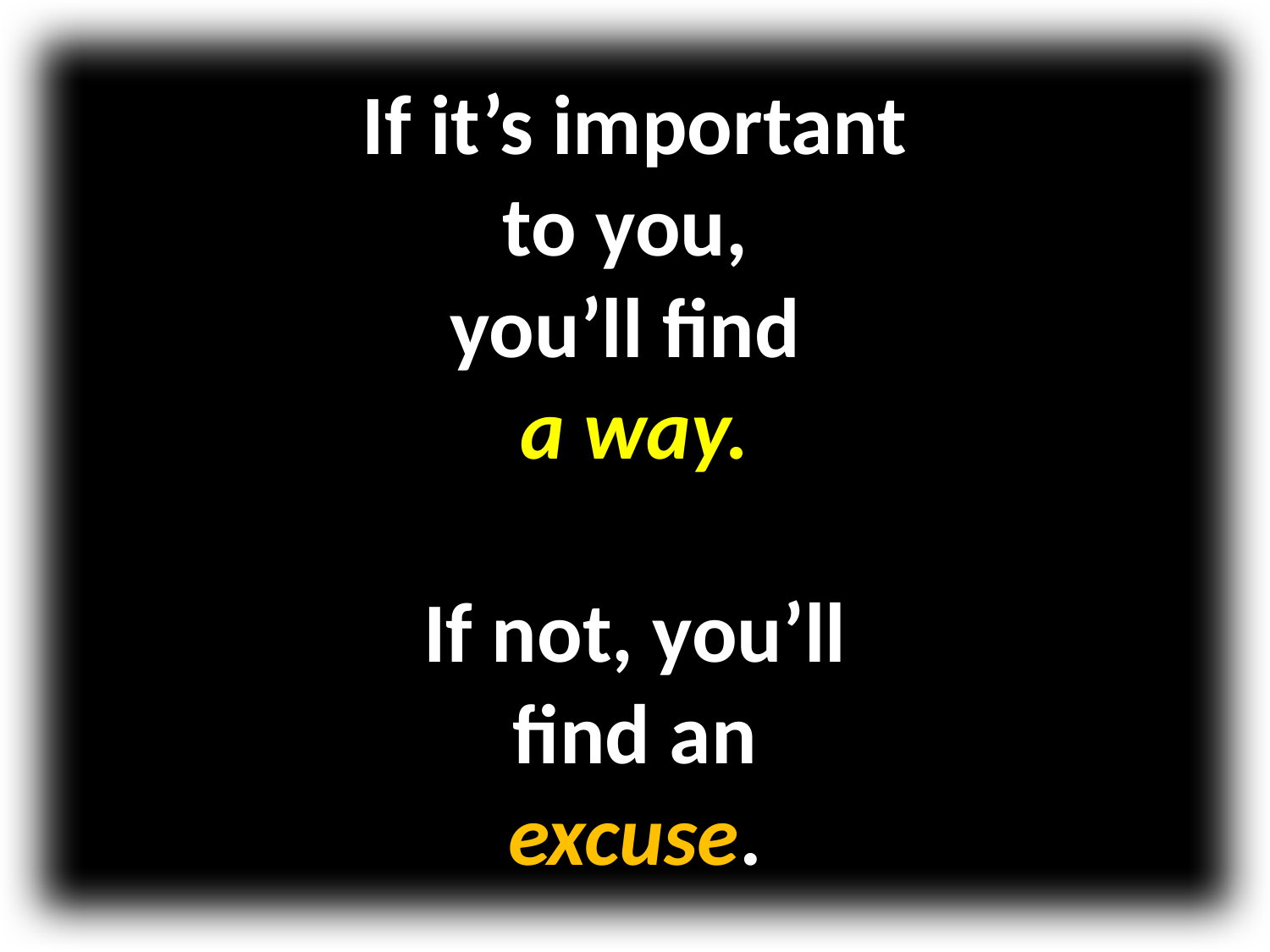

If it’s important
to you,
you’ll find
a way.

If not, you’ll
find an
excuse.